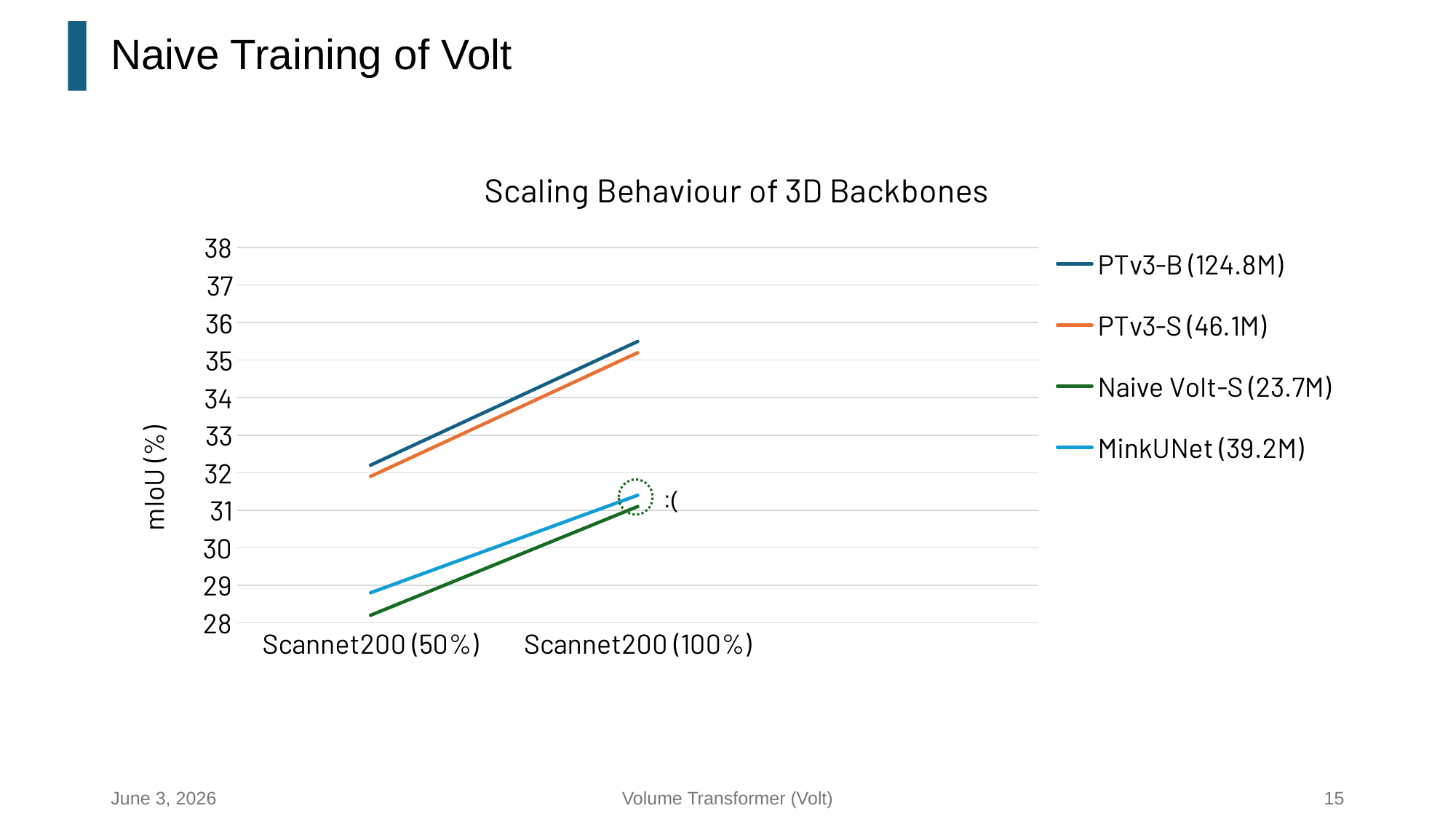

# Naive Training of Volt

### Chart: Scaling Behaviour of 3D Backbones

| Category | PTv3-B (124.8M) | PTv3-S (46.1M) | Naive Volt-S (23.7M) | MinkUNet (39.2M) |
|---|---|---|---|---|
| Scannet200 (50%) | 32.2 | 31.9 | 28.2 | 28.8 |
| Scannet200 (100%) | 35.5 | 35.2 | 31.1 | 31.4 |
|
  | None | None | None | None |
:(
June 3, 2026
Volume Transformer (Volt)
15